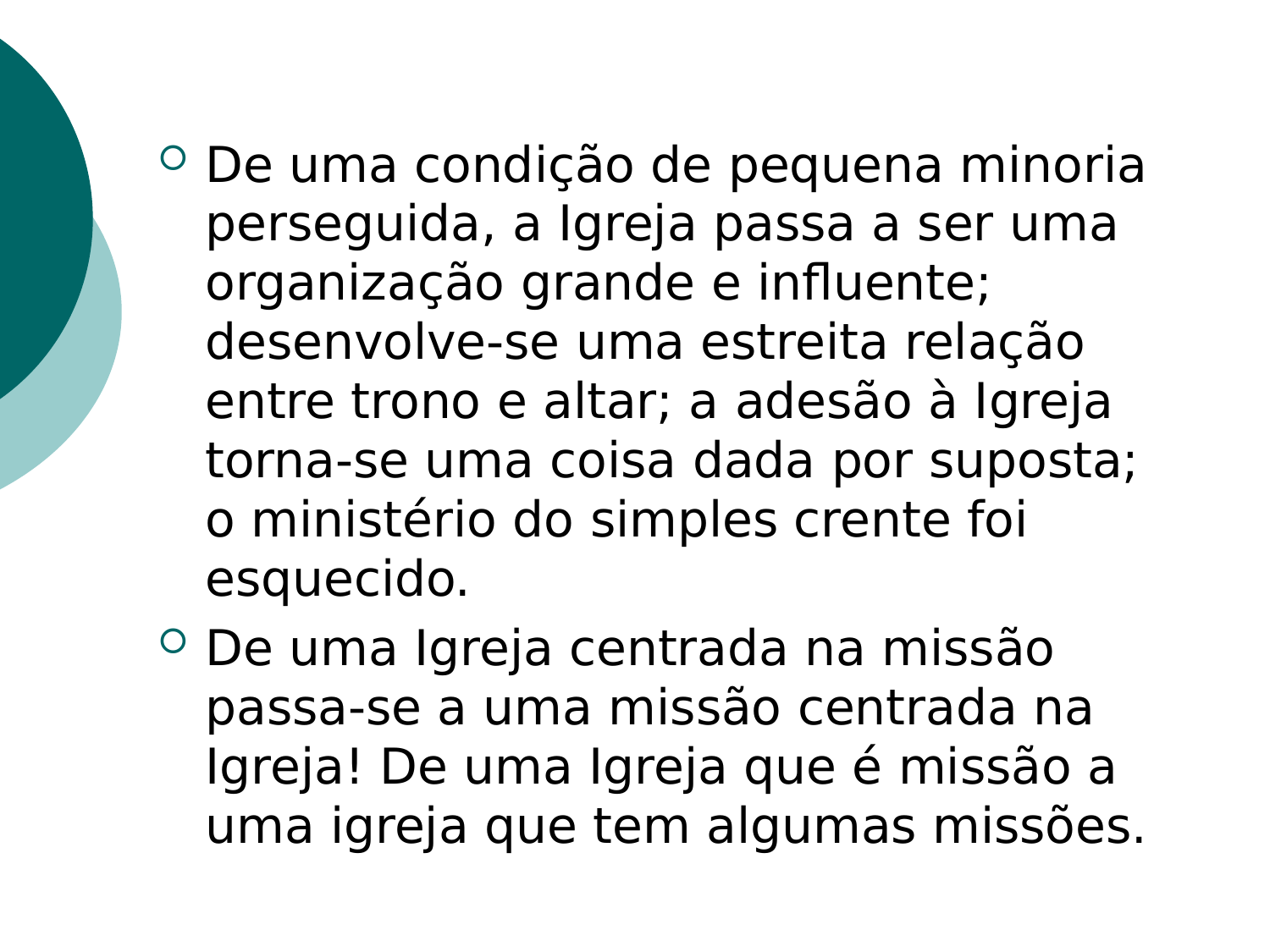

De uma condição de pequena minoria perseguida, a Igreja passa a ser uma organização grande e influente; desenvolve-se uma estreita relação entre trono e altar; a adesão à Igreja torna-se uma coisa dada por suposta; o ministério do simples crente foi esquecido.
De uma Igreja centrada na missão passa-se a uma missão centrada na Igreja! De uma Igreja que é missão a uma igreja que tem algumas missões.